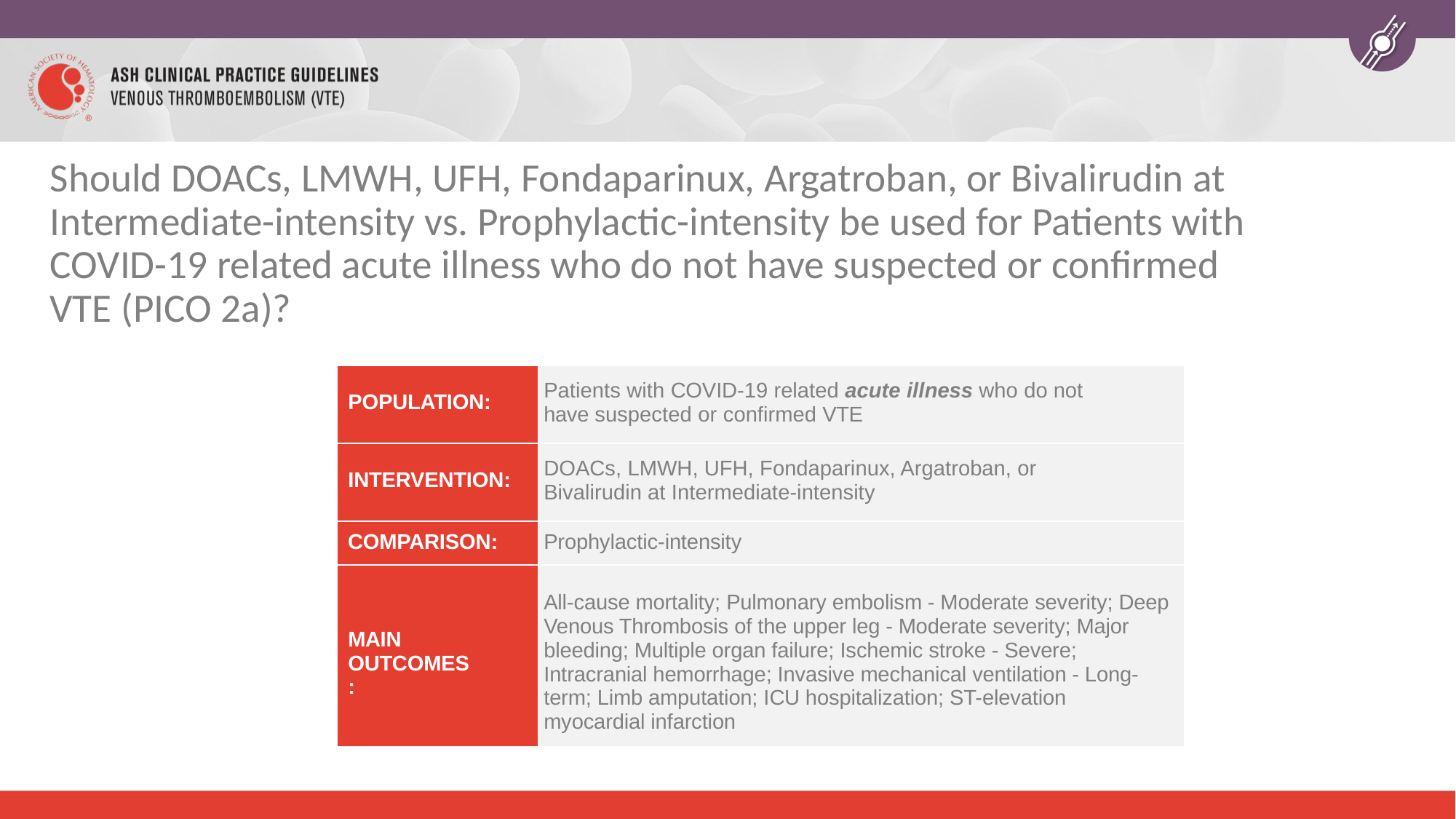

Should DOACs, LMWH, UFH, Fondaparinux, Argatroban, or Bivalirudin at Intermediate-intensity vs. Prophylactic-intensity be used for Patients with COVID-19 related acute illness who do not have suspected or confirmed VTE (PICO 2a)?
| POPULATION: | Patients with COVID-19 related acute illness who do not have suspected or confirmed VTE |
| --- | --- |
| INTERVENTION: | DOACs, LMWH, UFH, Fondaparinux, Argatroban, or Bivalirudin at Intermediate-intensity |
| COMPARISON: | Prophylactic-intensity |
| MAIN OUTCOMES: | All-cause mortality; Pulmonary embolism - Moderate severity; Deep Venous Thrombosis of the upper leg - Moderate severity; Major bleeding; Multiple organ failure; Ischemic stroke - Severe; Intracranial hemorrhage; Invasive mechanical ventilation - Long-term; Limb amputation; ICU hospitalization; ST-elevation myocardial infarction |